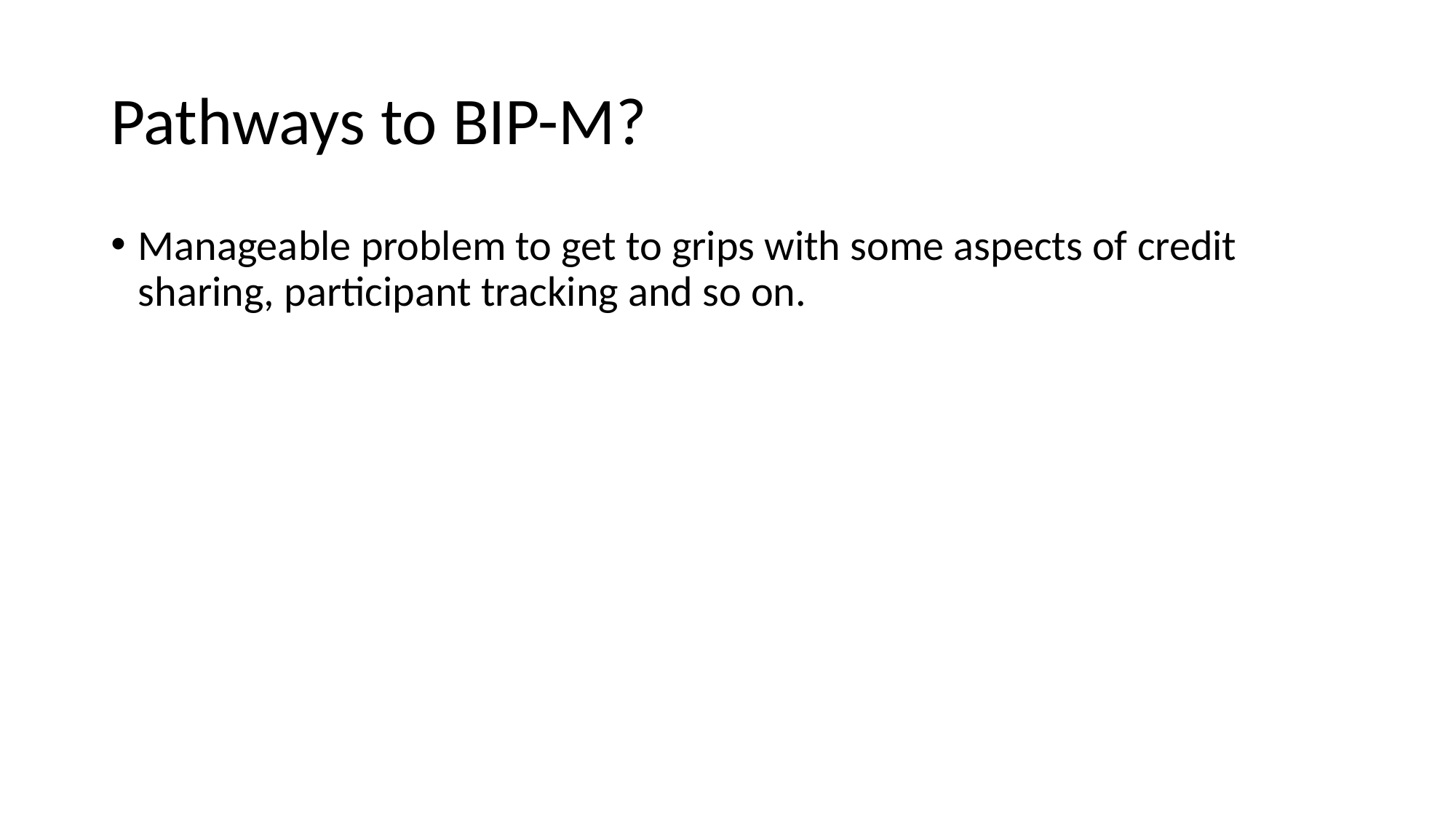

# Pathways to BIP-M?
Manageable problem to get to grips with some aspects of credit sharing, participant tracking and so on.